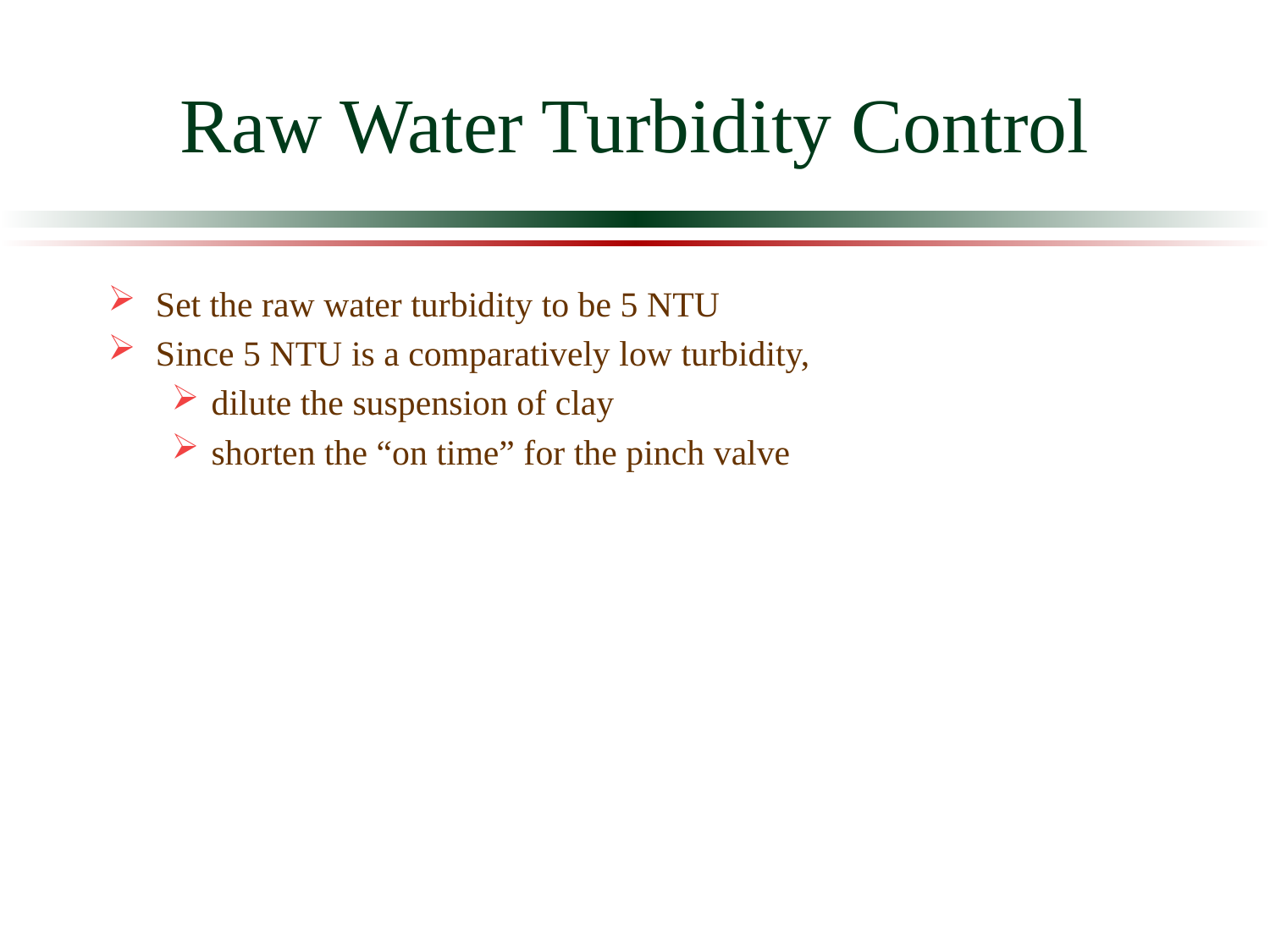

# Raw Water Turbidity Control
Set the raw water turbidity to be 5 NTU
Since 5 NTU is a comparatively low turbidity,
dilute the suspension of clay
shorten the “on time” for the pinch valve